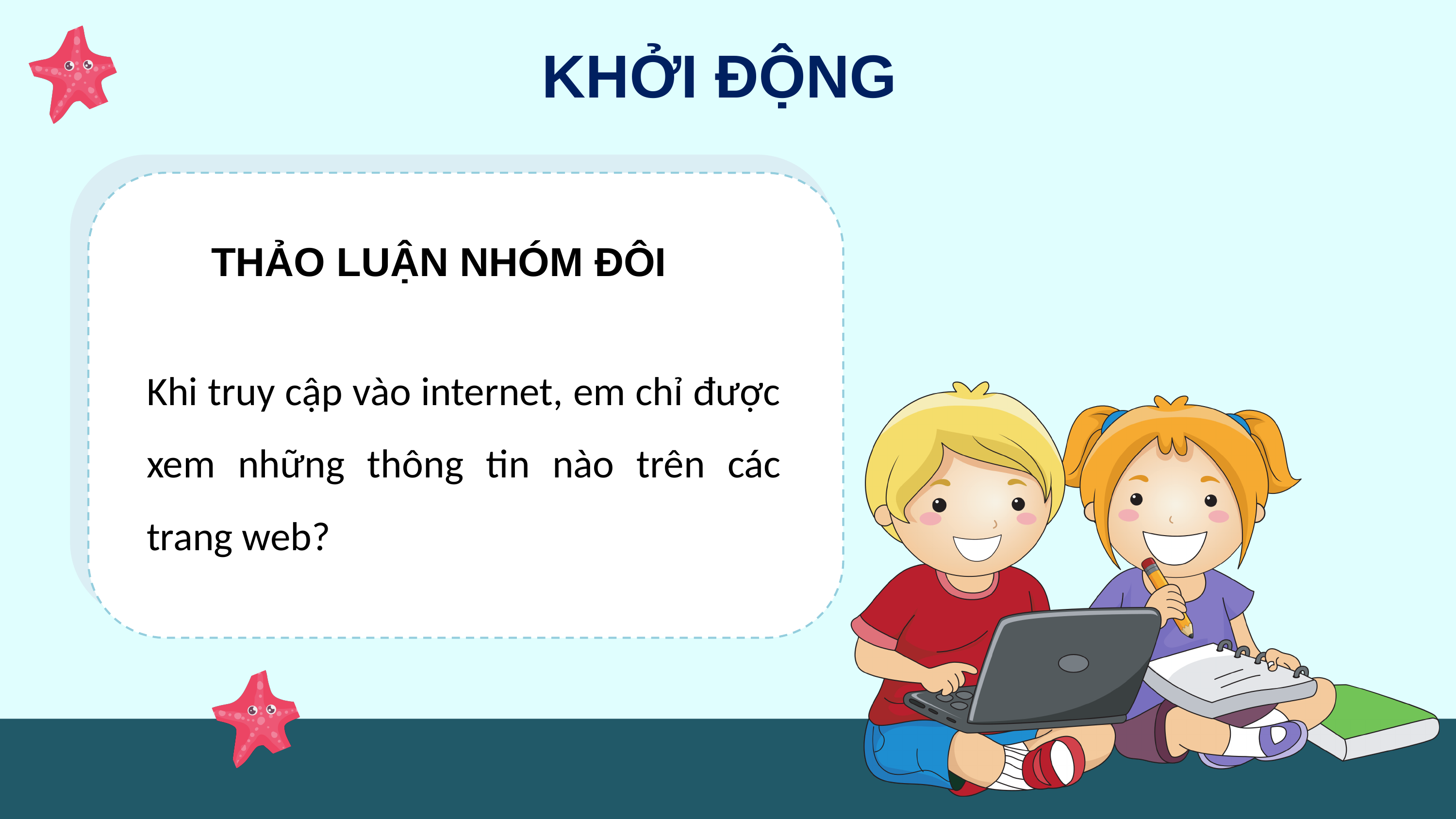

KHỞI ĐỘNG

THẢO LUẬN NHÓM ĐÔI
Khi truy cập vào internet, em chỉ được xem những thông tin nào trên các trang web?